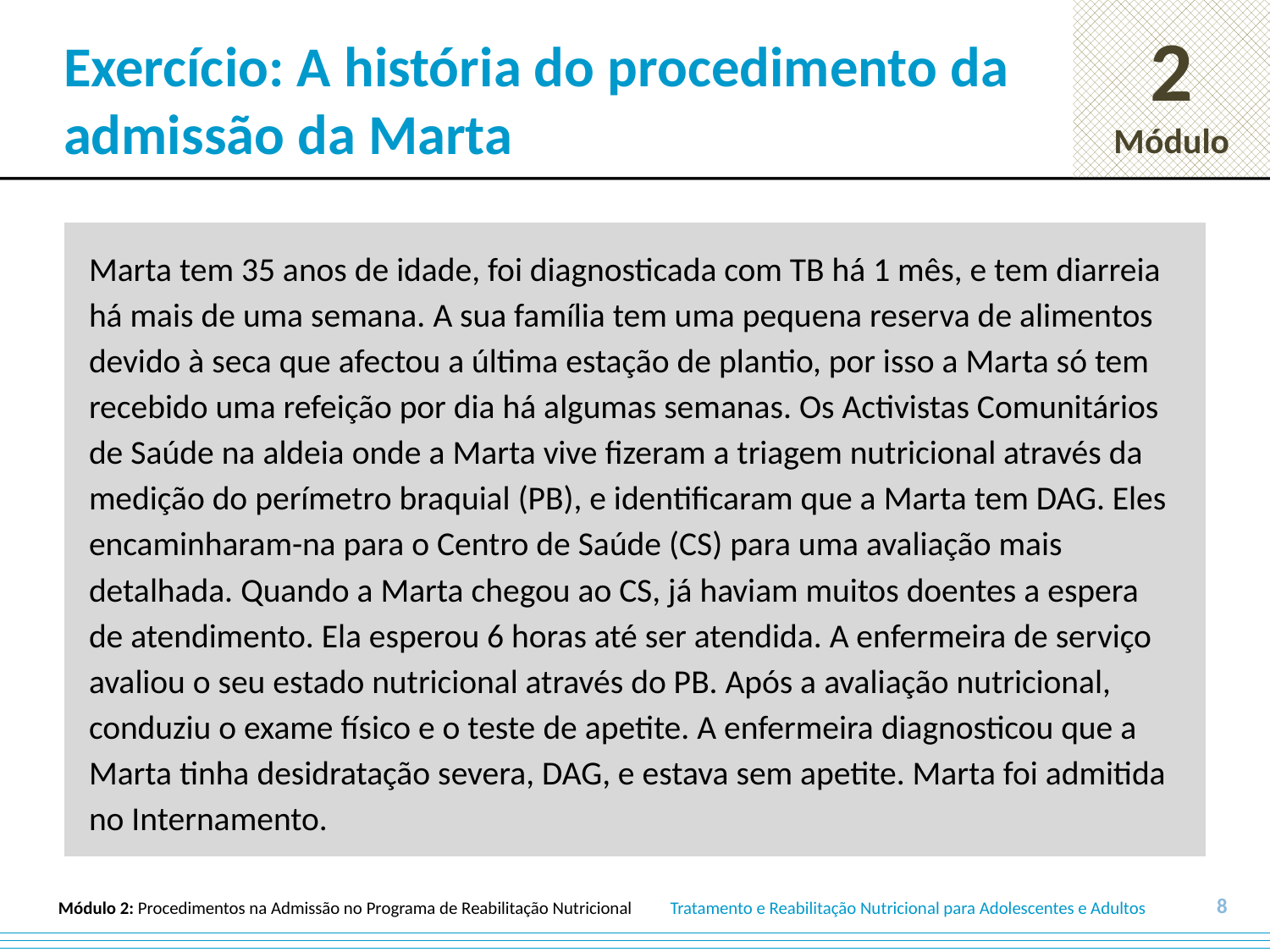

# Exercício: A história do procedimento da admissão da Marta
Marta tem 35 anos de idade, foi diagnosticada com TB há 1 mês, e tem diarreia há mais de uma semana. A sua família tem uma pequena reserva de alimentos devido à seca que afectou a última estação de plantio, por isso a Marta só tem recebido uma refeição por dia há algumas semanas. Os Activistas Comunitários de Saúde na aldeia onde a Marta vive fizeram a triagem nutricional através da medição do perímetro braquial (PB), e identificaram que a Marta tem DAG. Eles encaminharam-na para o Centro de Saúde (CS) para uma avaliação mais detalhada. Quando a Marta chegou ao CS, já haviam muitos doentes a espera de atendimento. Ela esperou 6 horas até ser atendida. A enfermeira de serviço avaliou o seu estado nutricional através do PB. Após a avaliação nutricional, conduziu o exame físico e o teste de apetite. A enfermeira diagnosticou que a Marta tinha desidratação severa, DAG, e estava sem apetite. Marta foi admitida no Internamento.
8